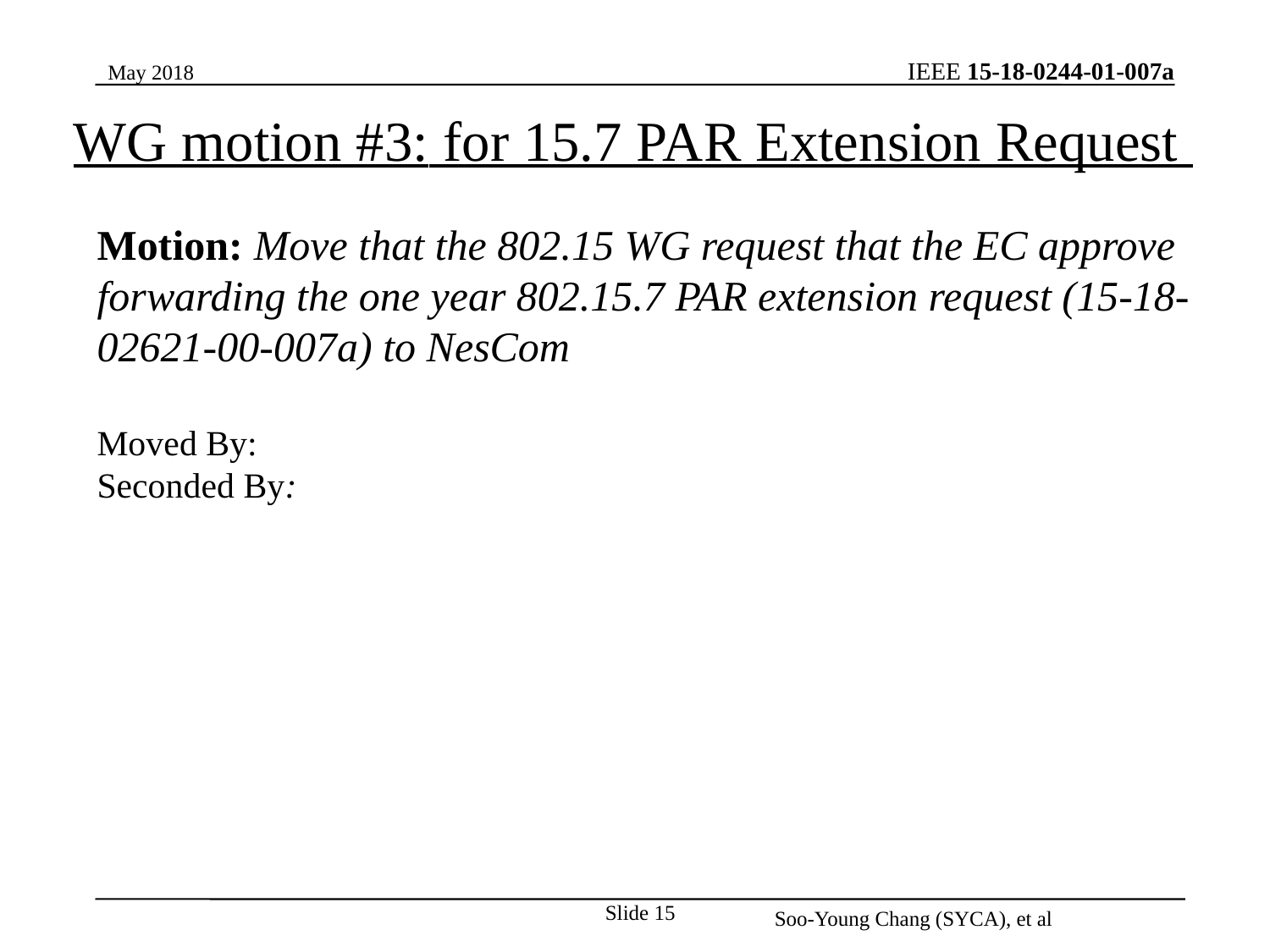

May 2018
WG motion #3: for 15.7 PAR Extension Request
Motion: Move that the 802.15 WG request that the EC approve forwarding the one year 802.15.7 PAR extension request (15-18-02621-00-007a) to NesCom

Moved By:
Seconded By:

Slide 15
Soo-Young Chang (SYCA), et al